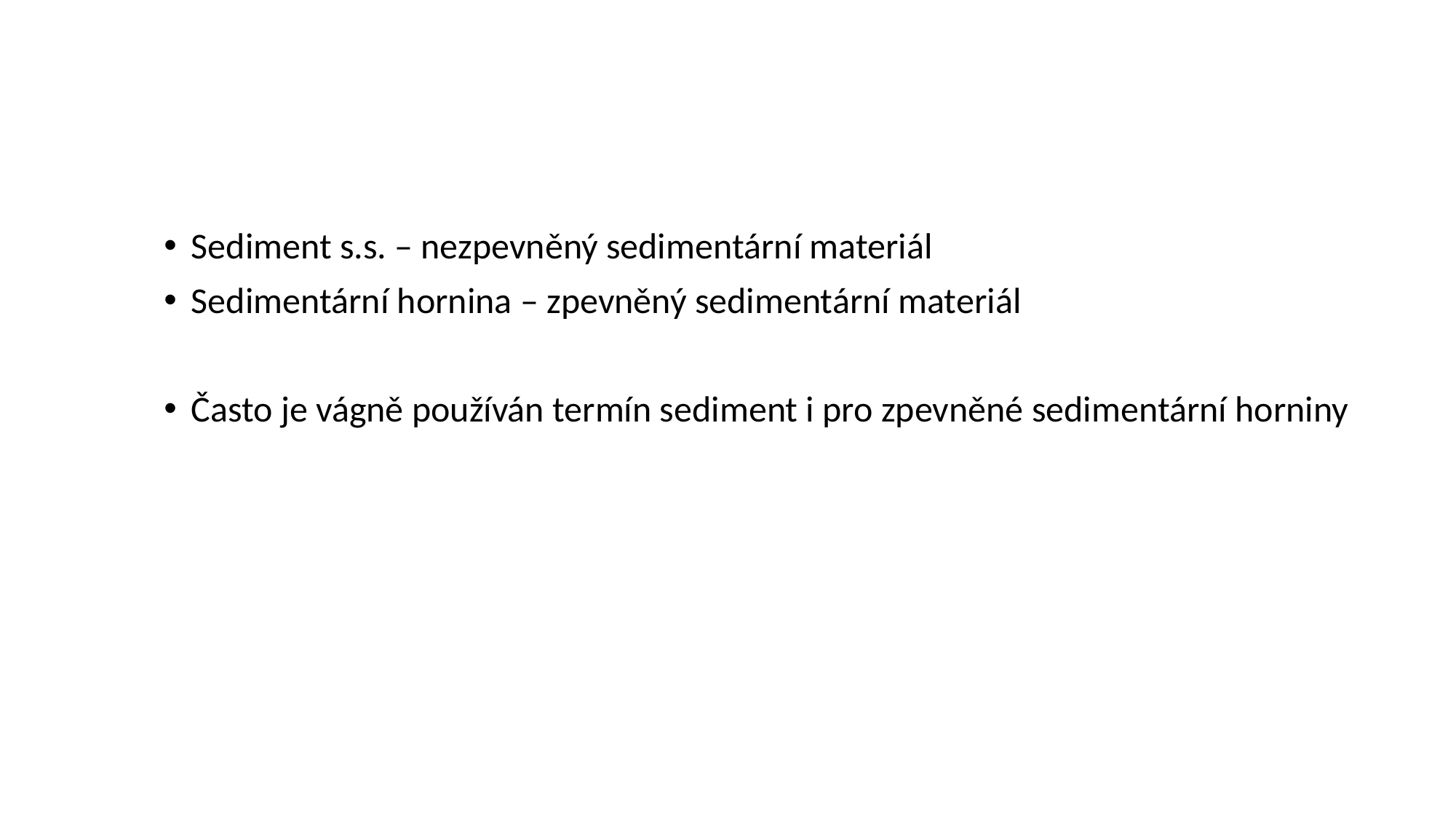

Sediment s.s. – nezpevněný sedimentární materiál
Sedimentární hornina – zpevněný sedimentární materiál

Často je vágně používán termín sediment i pro zpevněné sedimentární horniny